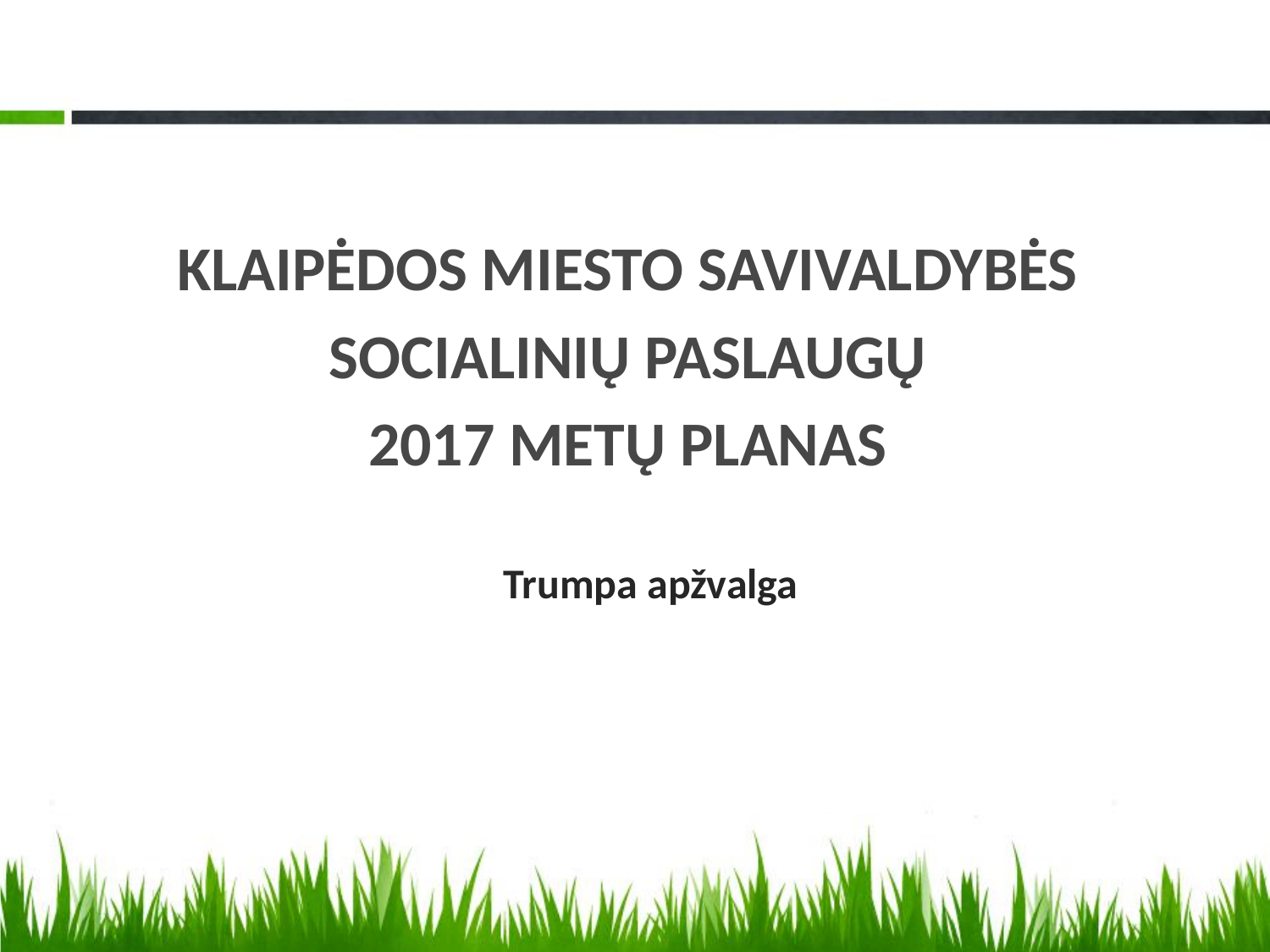

KLAIPĖDOS MIESTO SAVIVALDYBĖS
SOCIALINIŲ PASLAUGŲ
2017 METŲ PLANAS
Trumpa apžvalga